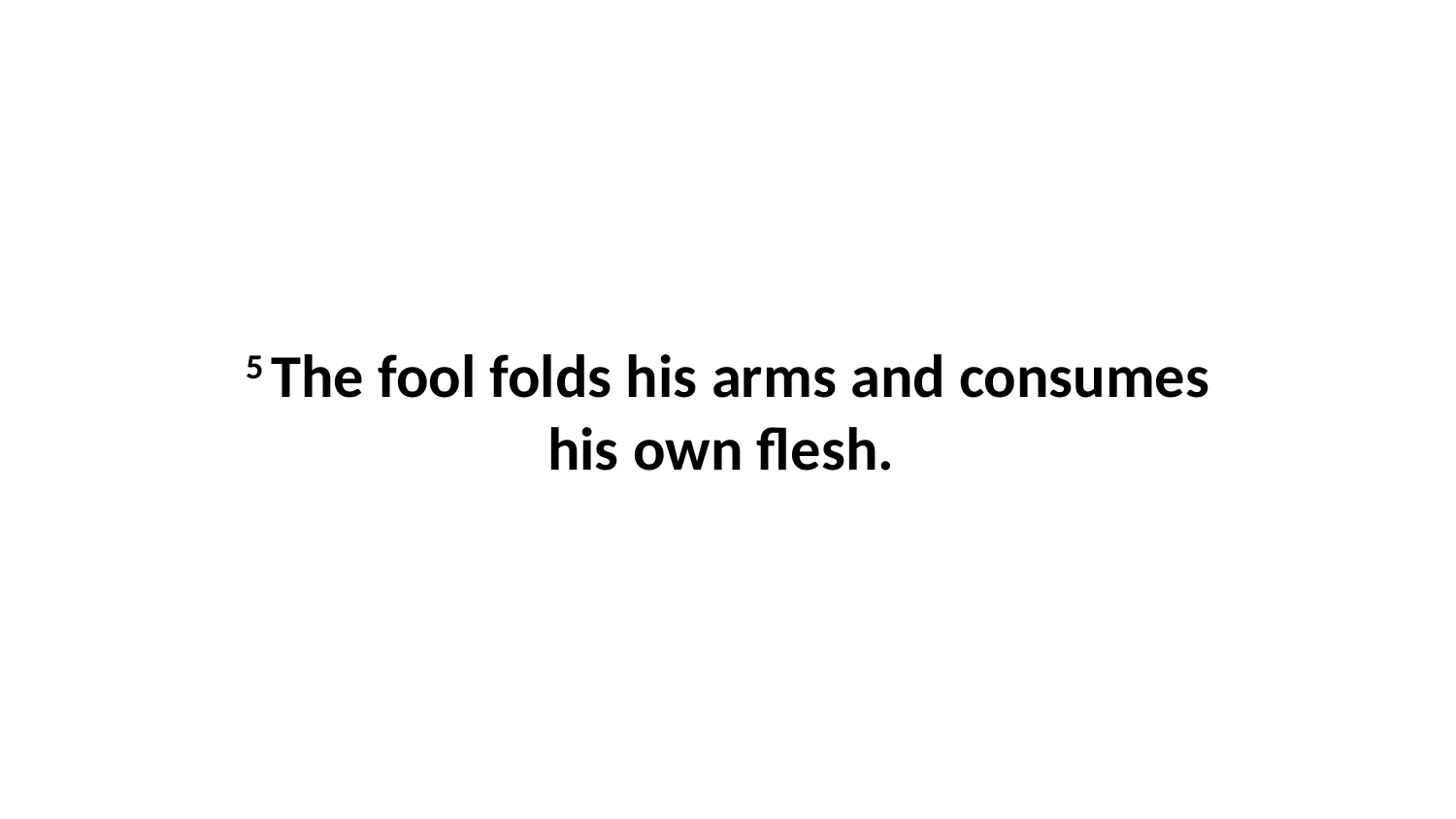

5 The fool folds his arms and consumes his own flesh.